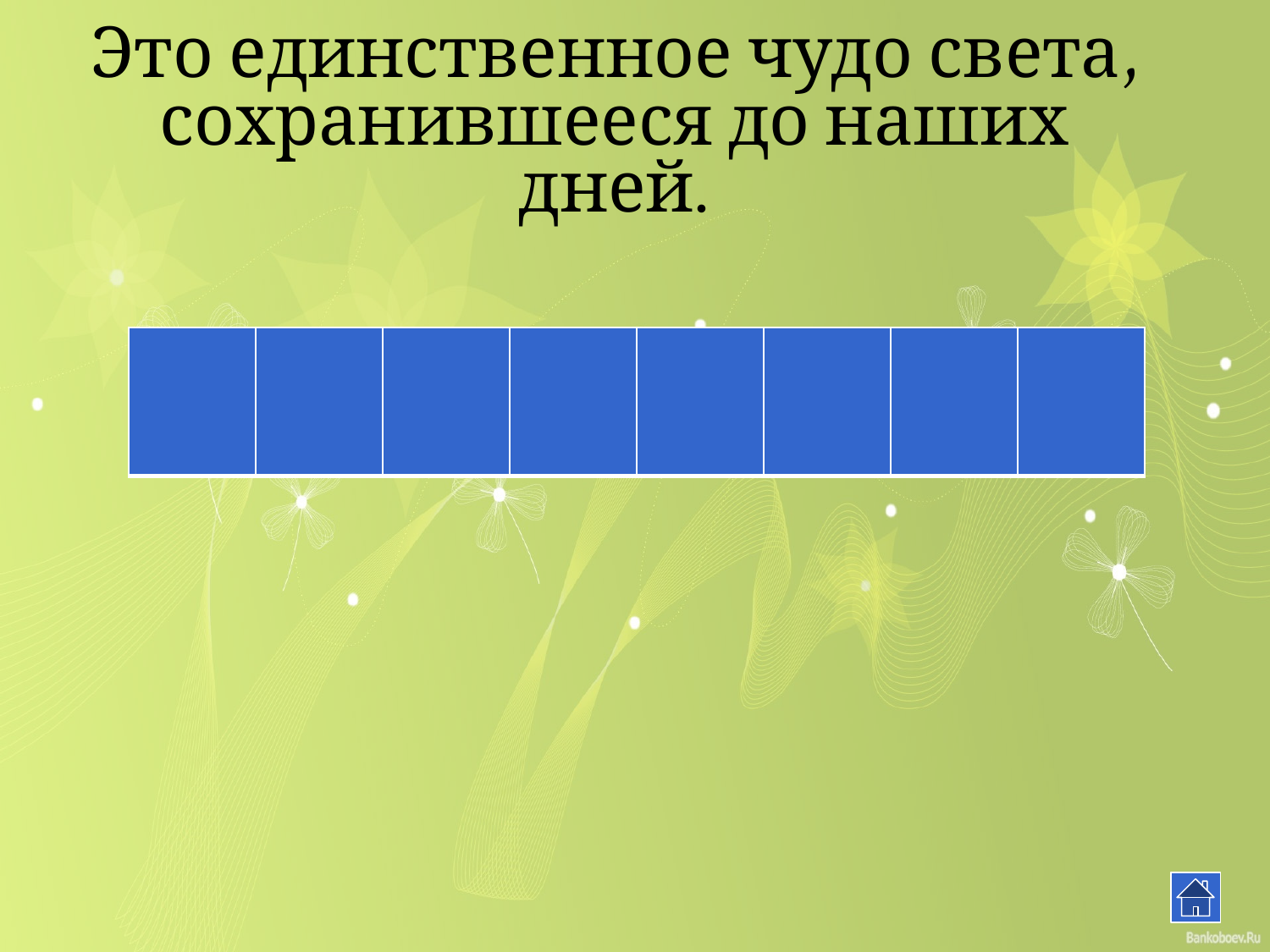

# Это единственное чудо света, сохранившееся до наших дней.
|  |  |  |  |  |  |  |  |
| --- | --- | --- | --- | --- | --- | --- | --- |